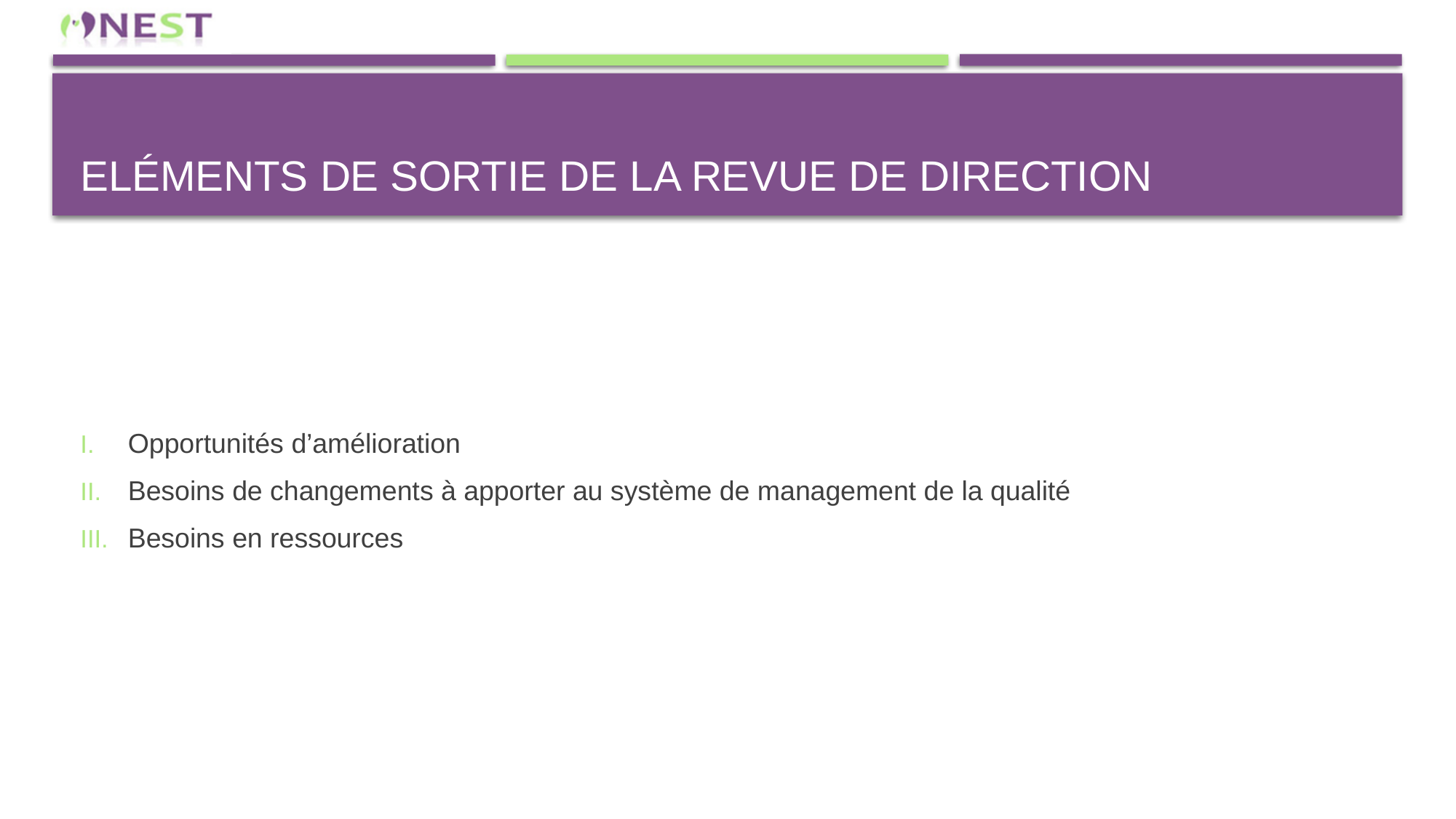

# Eléments de sortie de la revue de direction
Opportunités d’amélioration
Besoins de changements à apporter au système de management de la qualité
Besoins en ressources